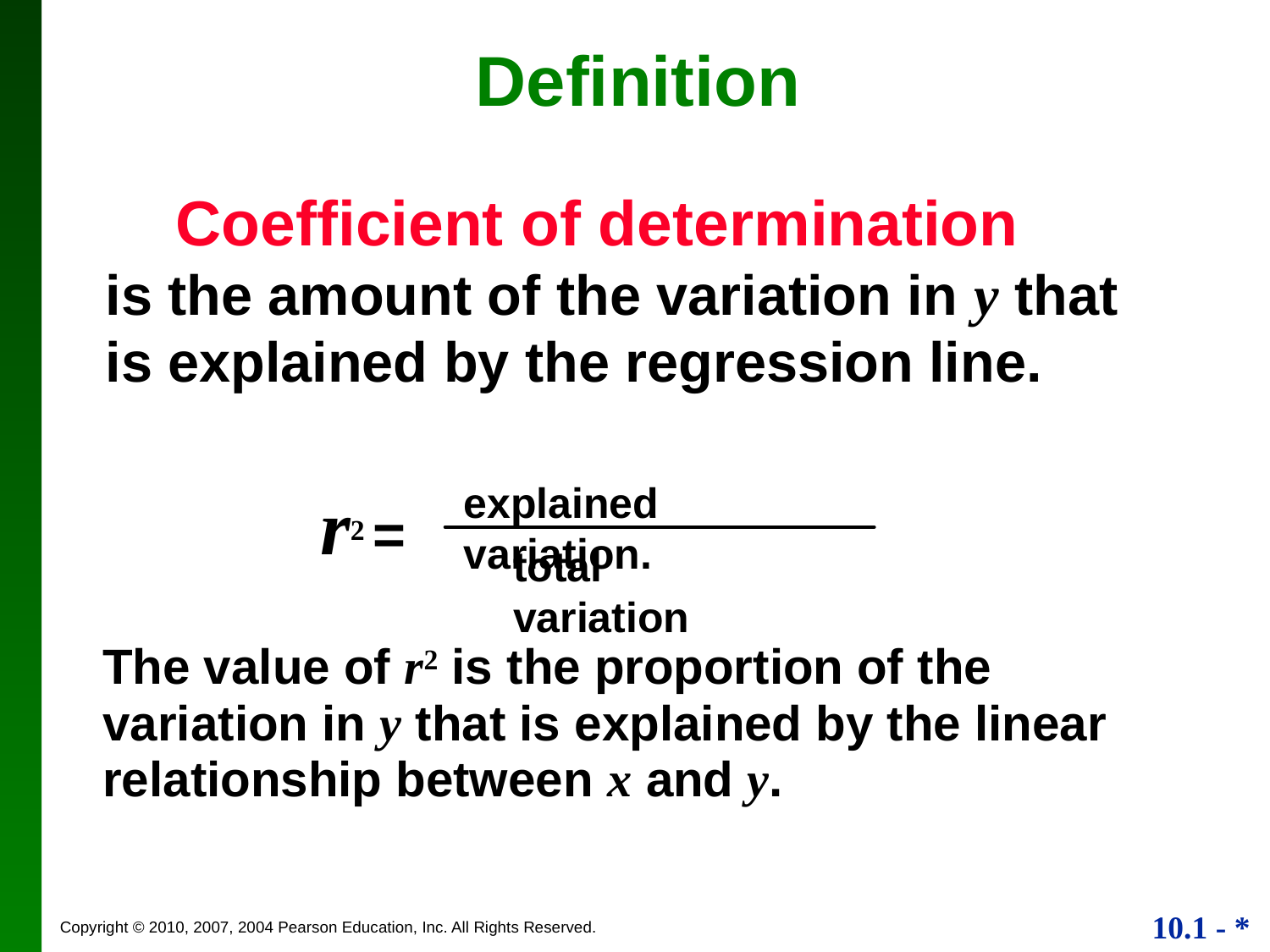

Definition
    Coefficient of determination
is the amount of the variation in y that
is explained by the regression line.
explained variation.
r2 =
total variation
The value of r2 is the proportion of the variation in y that is explained by the linear relationship between x and y.